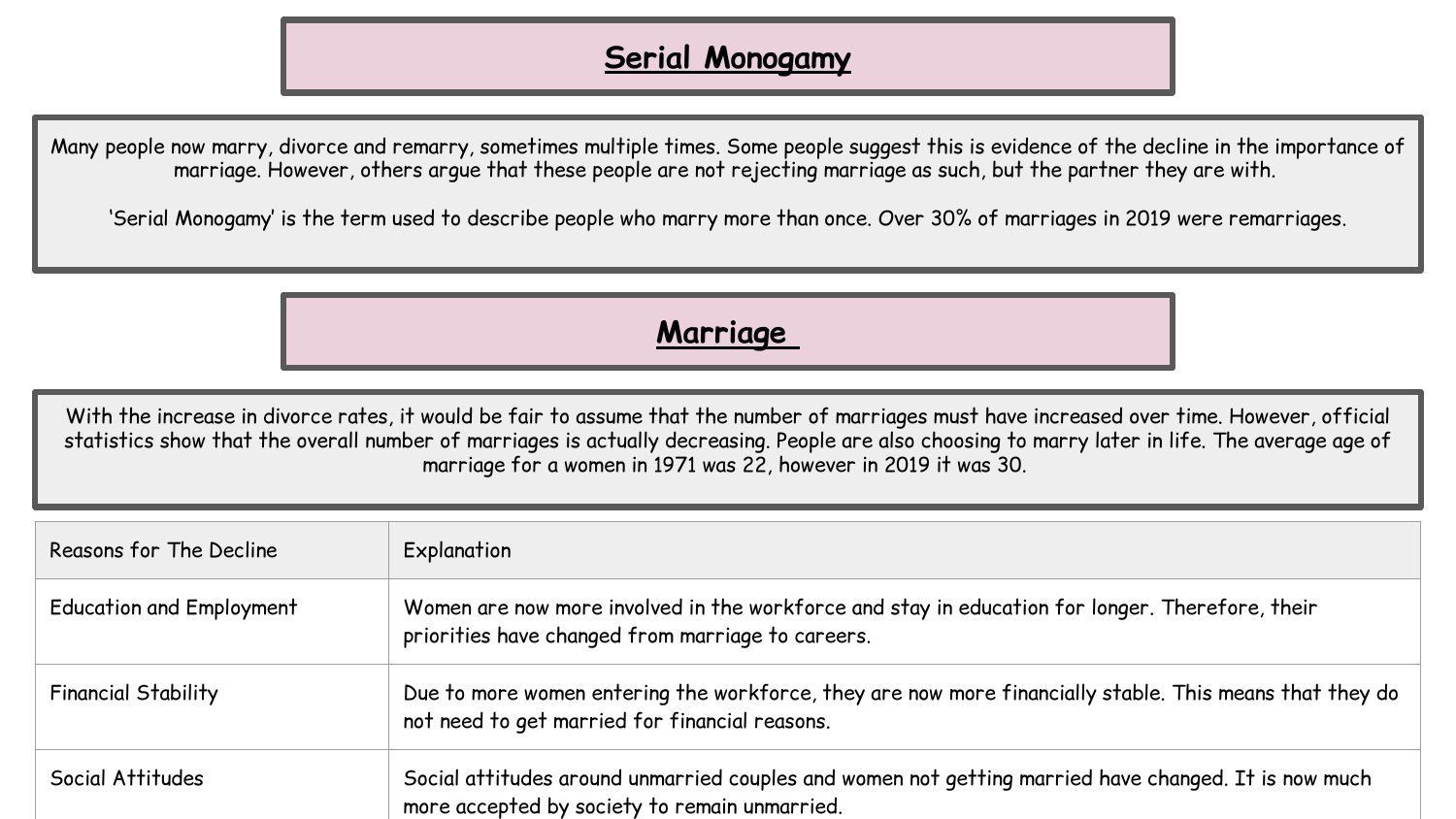

Serial Monogamy
Many people now marry, divorce and remarry, sometimes multiple times. Some people suggest this is evidence of the decline in the importance of marriage. However, others argue that these people are not rejecting marriage as such, but the partner they are with.

‘Serial Monogamy’ is the term used to describe people who marry more than once. Over 30% of marriages in 2019 were remarriages.

Marriage
With the increase in divorce rates, it would be fair to assume that the number of marriages must have increased over time. However, official statistics show that the overall number of marriages is actually decreasing. People are also choosing to marry later in life. The average age of marriage for a women in 1971 was 22, however in 2019 it was 30.

| Reasons for The Decline | Explanation |
| --- | --- |
| Education and Employment | Women are now more involved in the workforce and stay in education for longer. Therefore, their priorities have changed from marriage to careers. |
| Financial Stability | Due to more women entering the workforce, they are now more financially stable. This means that they do not need to get married for financial reasons. |
| Social Attitudes | Social attitudes around unmarried couples and women not getting married have changed. It is now much more accepted by society to remain unmarried. |